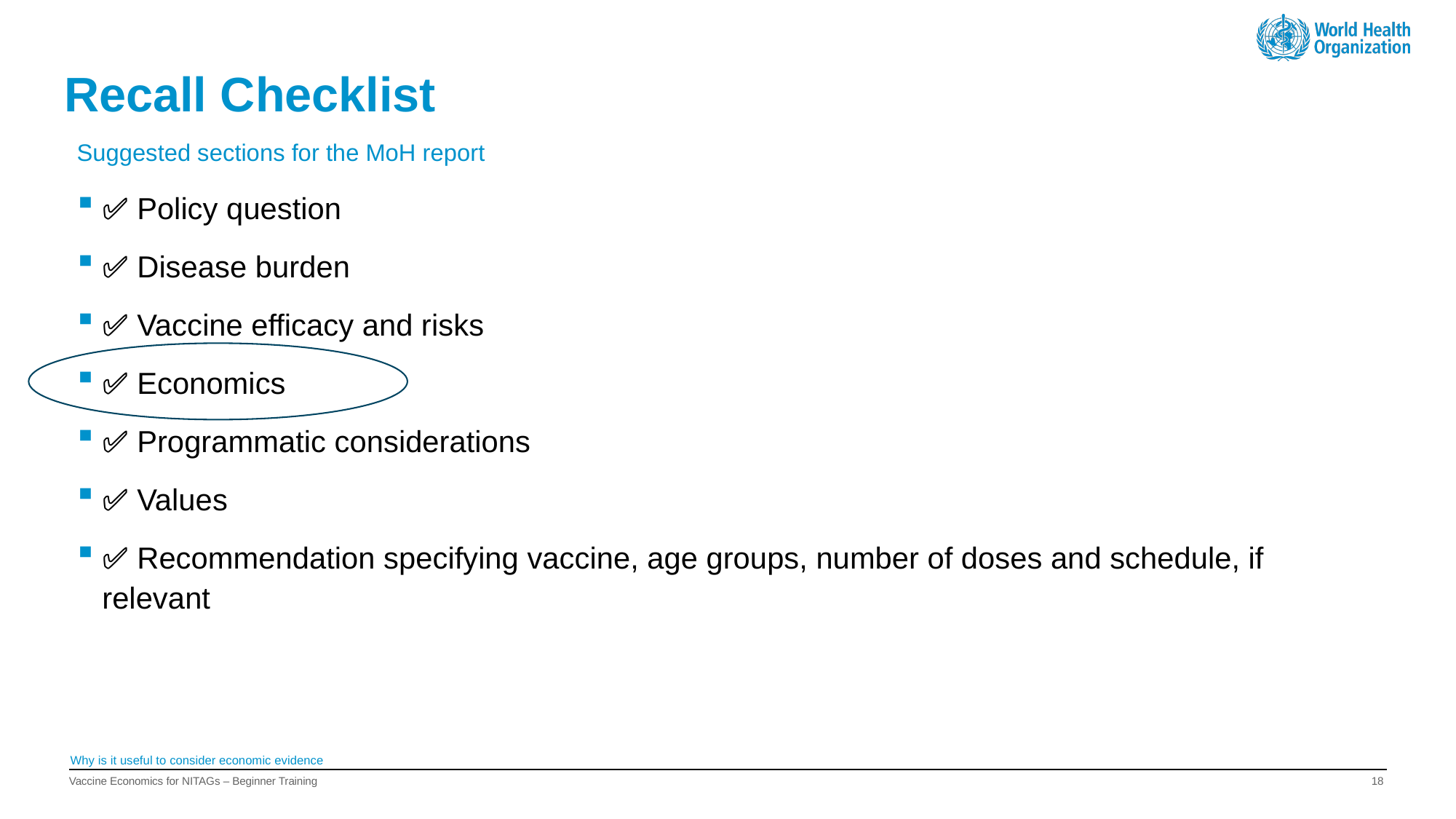

# Recall Checklist
Suggested sections for the MoH report
✅ Policy question
✅ Disease burden
✅ Vaccine efficacy and risks
✅ Economics
✅ Programmatic considerations
✅ Values
✅ Recommendation specifying vaccine, age groups, number of doses and schedule, if relevant

Why is it useful to consider economic evidence
Vaccine Economics for NITAGs – Beginner Training
18